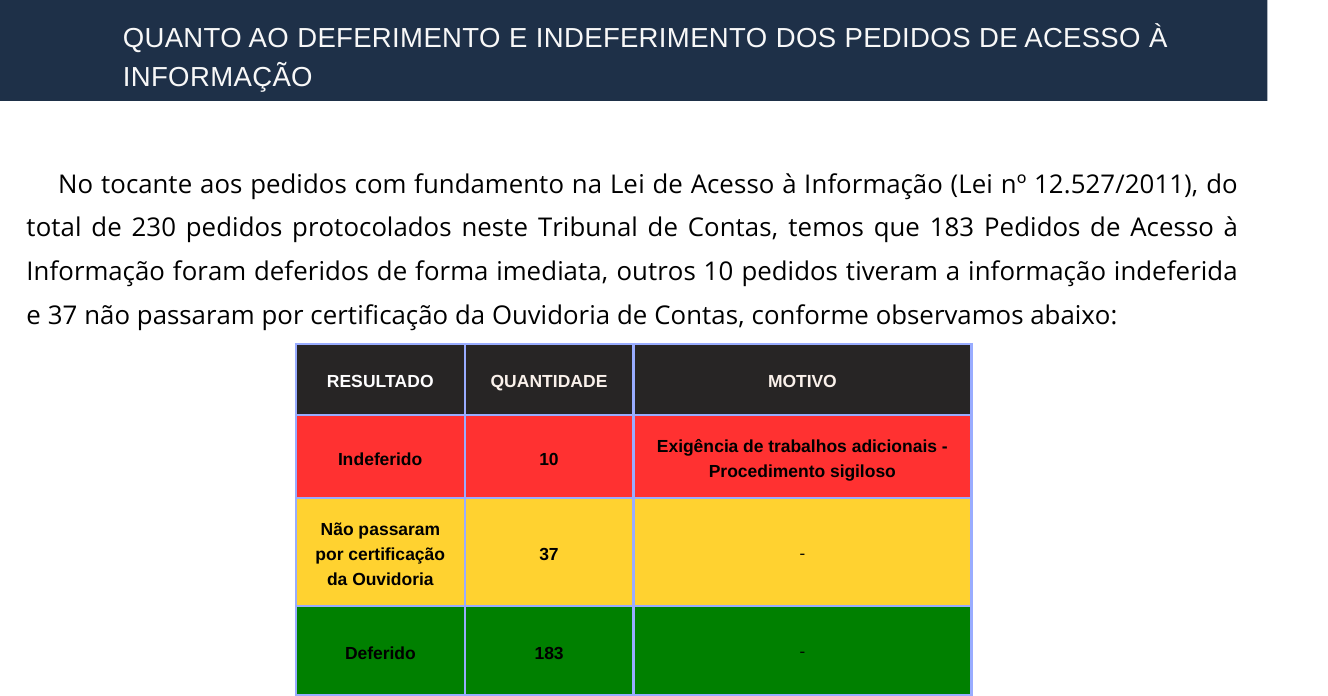

QUANTO AO DEFERIMENTO E INDEFERIMENTO DOS PEDIDOS DE ACESSO À INFORMAÇÃO
    No tocante aos pedidos com fundamento na Lei de Acesso à Informação (Lei nº 12.527/2011), do total de 230 pedidos protocolados neste Tribunal de Contas, temos que 183 Pedidos de Acesso à Informação foram deferidos de forma imediata, outros 10 pedidos tiveram a informação indeferida e 37 não passaram por certificação da Ouvidoria de Contas, conforme observamos abaixo:
| RESULTADO | QUANTIDADE | MOTIVO |
| --- | --- | --- |
| Indeferido | 10 | Exigência de trabalhos adicionais - Procedimento sigiloso |
| Não passaram por certificação da Ouvidoria | 37 | - |
| Deferido | 183 | - |

63